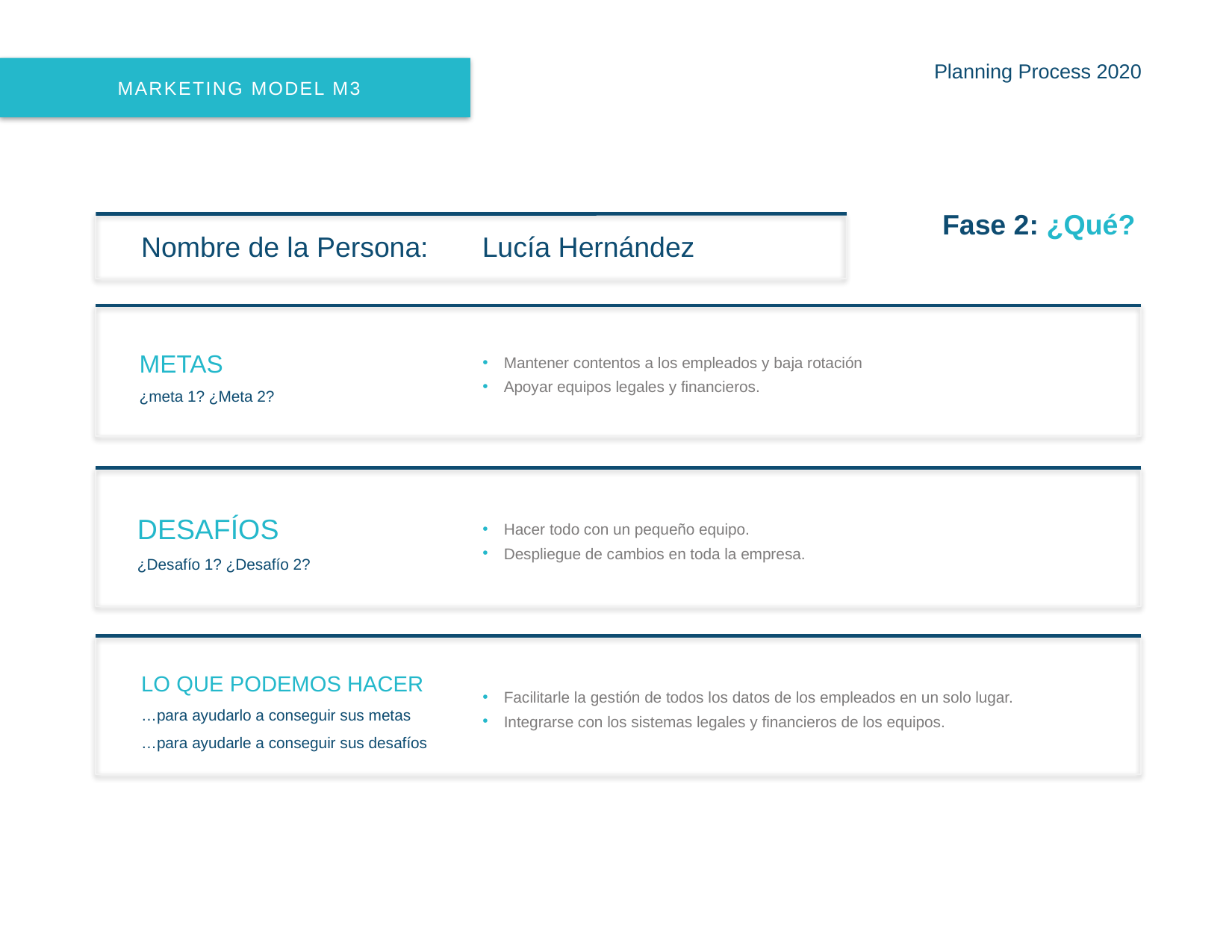

Planning Process 2020
MARKETING MODEL M3
Fase 2: ¿Qué?

Nombre de la Persona:
Lucía Hernández

METAS
¿meta 1? ¿Meta 2?
Mantener contentos a los empleados y baja rotación
Apoyar equipos legales y financieros.

DESAFÍOS
¿Desafío 1? ¿Desafío 2?
Hacer todo con un pequeño equipo.
Despliegue de cambios en toda la empresa.

LO QUE PODEMOS HACER
…para ayudarlo a conseguir sus metas
…para ayudarle a conseguir sus desafíos
Facilitarle la gestión de todos los datos de los empleados en un solo lugar.
Integrarse con los sistemas legales y financieros de los equipos.